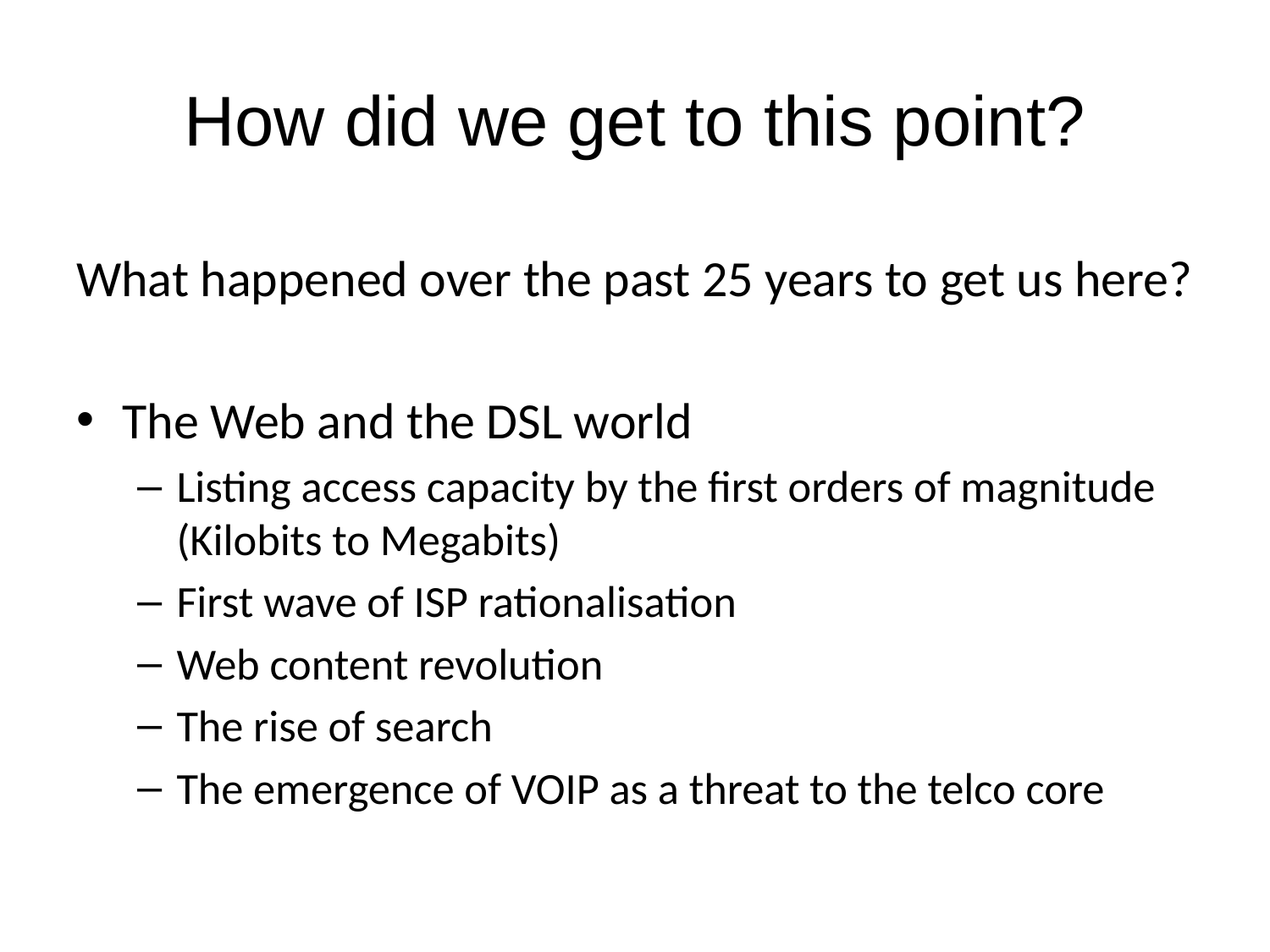

# How did we get to this point?
What happened over the past 25 years to get us here?

The Web and the DSL world
Listing access capacity by the first orders of magnitude (Kilobits to Megabits)
First wave of ISP rationalisation
Web content revolution
The rise of search
The emergence of VOIP as a threat to the telco core